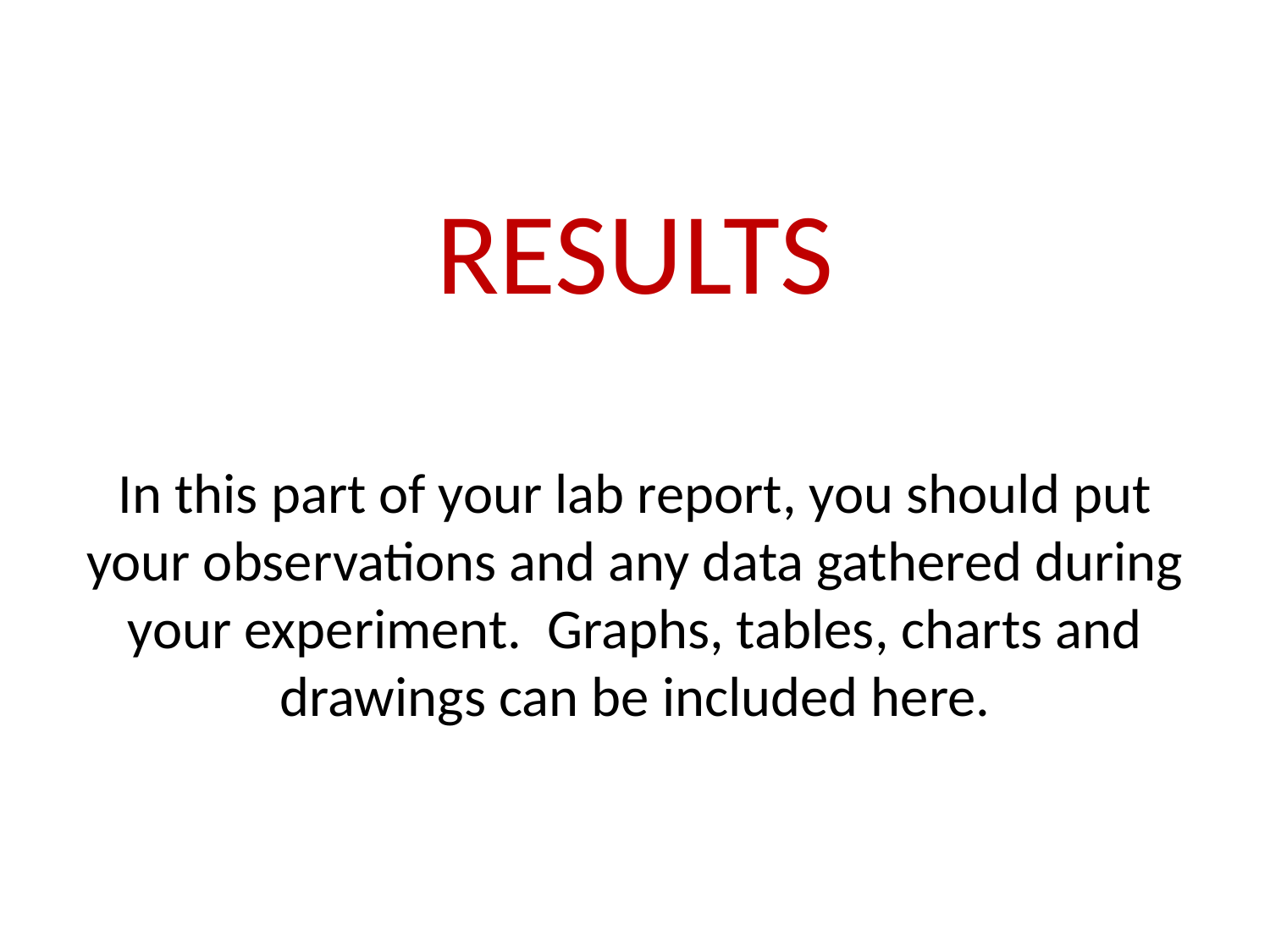

# RESULTS In this part of your lab report, you should put your observations and any data gathered during your experiment.  Graphs, tables, charts and drawings can be included here.